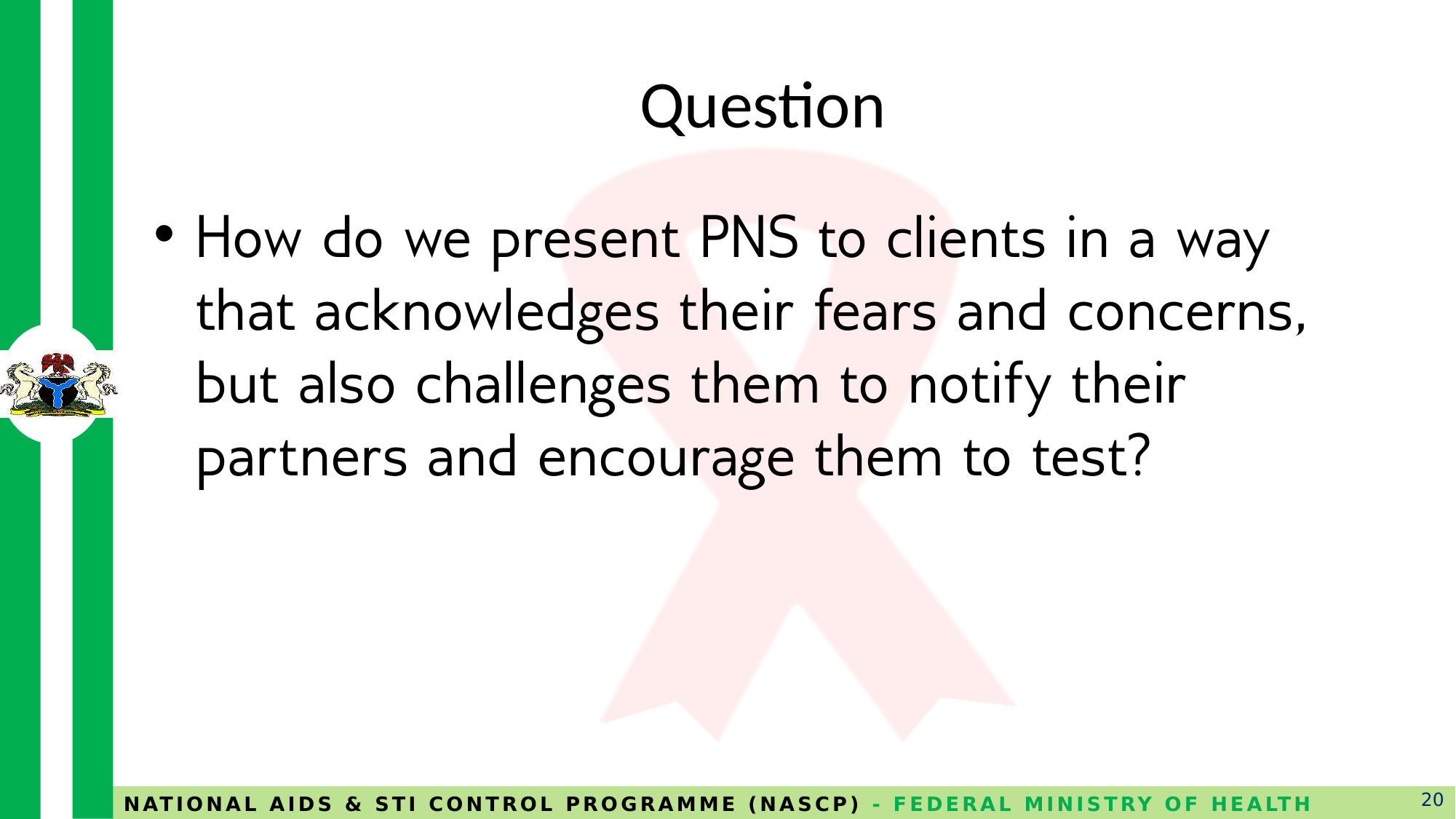

# Question
How do we present PNS to clients in a way that acknowledges their fears and concerns, but also challenges them to notify their partners and encourage them to test?

20